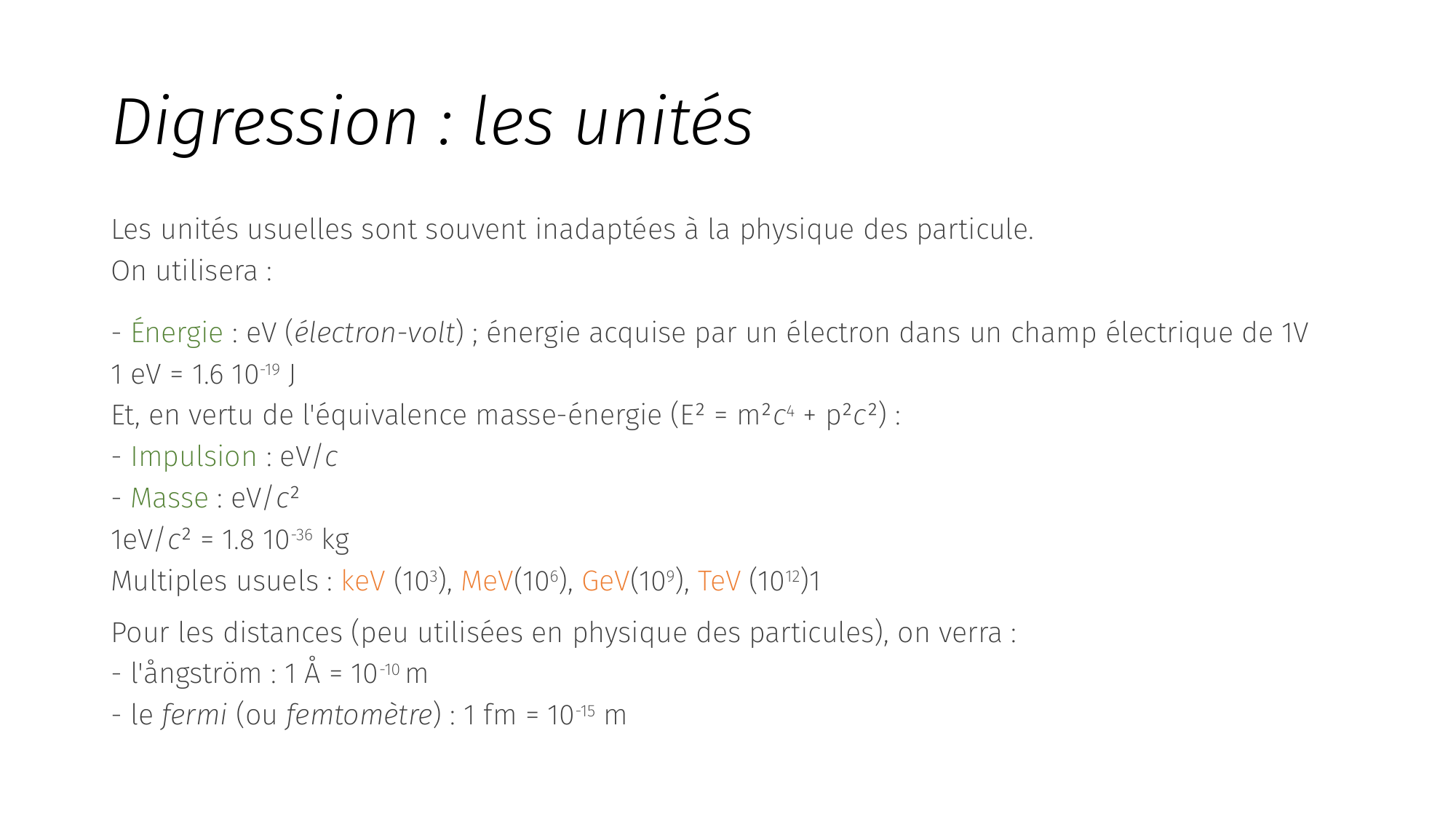

# Digression : les unités
Les unités usuelles sont souvent inadaptées à la physique des particule.
On utilisera :
- Énergie : eV (électron-volt) ; énergie acquise par un électron dans un champ électrique de 1V
1 eV = 1.6 10-19 J
Et, en vertu de l'équivalence masse-énergie (E² = m²c4 + p²c²) :
- Impulsion : eV/c
- Masse : eV/c²
1eV/c² = 1.8 10-36 kg
Multiples usuels : keV (103), MeV(106), GeV(109), TeV (1012)1
Pour les distances (peu utilisées en physique des particules), on verra :
- l'ångström : 1 Å = 10-10 m
- le fermi (ou femtomètre) : 1 fm = 10-15 m